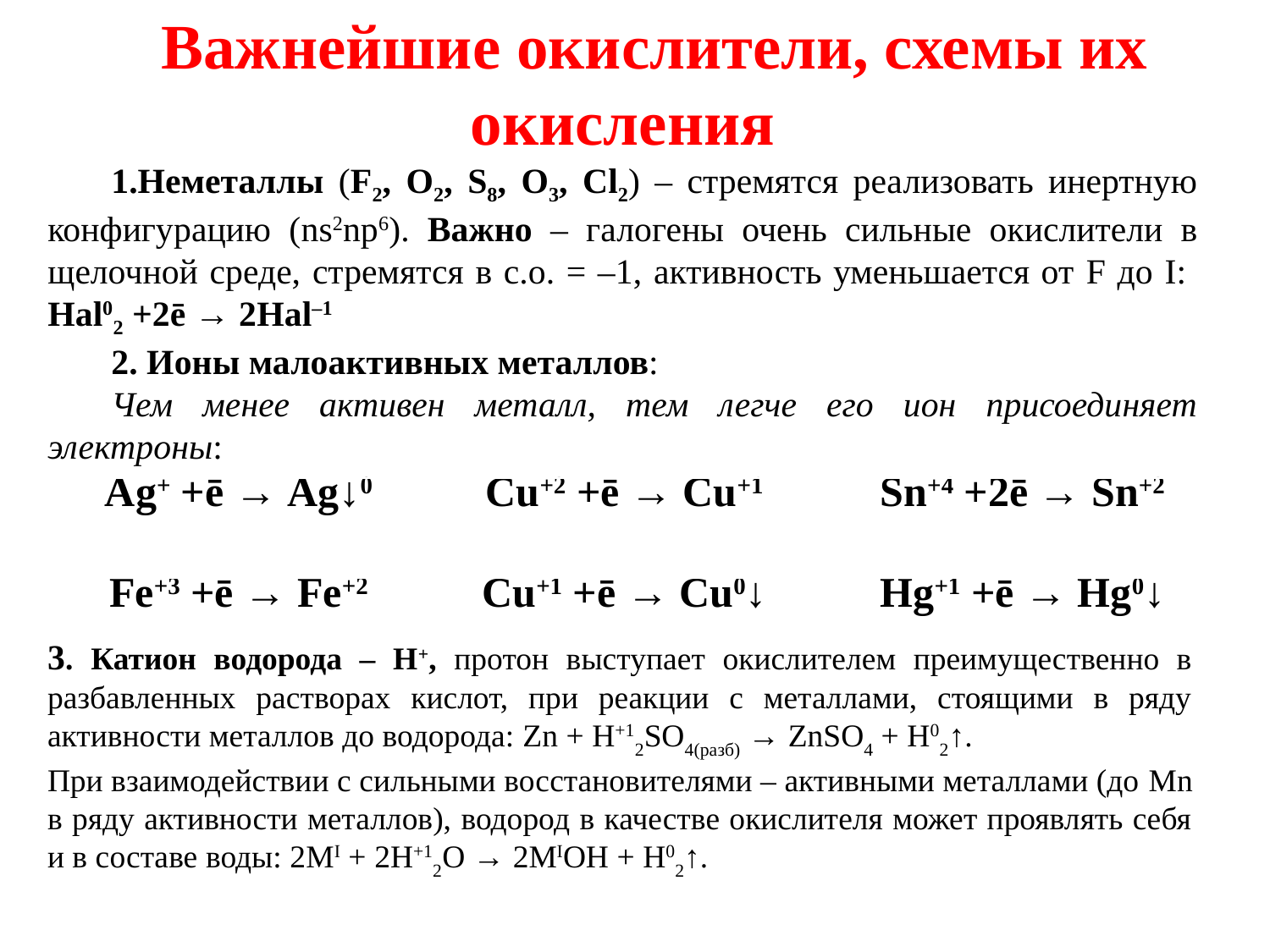

Важнейшие окислители, схемы их окисления
1.Неметаллы (F2, O2, S8, O3, Cl2) – стремятся реализовать инертную конфигурацию (ns2np6). Важно – галогены очень сильные окислители в щелочной среде, стремятся в с.о. = –1, активность уменьшается от F до I:  Hal02 +2ē → 2Hal–1
2. Ионы малоактивных металлов:
Чем менее активен металл, тем легче его ион присоединяет электроны:

| Ag+ +ē → Ag↓0 | Cu+2 +ē → Cu+1 | Sn+4 +2ē → Sn+2 |
| --- | --- | --- |
| Fe+3 +ē → Fe+2 | Cu+1 +ē → Cu0↓ | Hg+1 +ē → Hg0↓ |
3. Катион водорода – Н+, протон выступает окислителем преимущественно в разбавленных растворах кислот, при реакции с металлами, стоящими в ряду активности металлов до водорода: Zn + H+12SO4(разб) → ZnSO4 + H02↑.
При взаимодействии с сильными восстановителями – активными металлами (до Mn в ряду активности металлов), водород в качестве окислителя может проявлять себя и в составе воды: 2MI + 2H+12O → 2MIOH + H02↑.